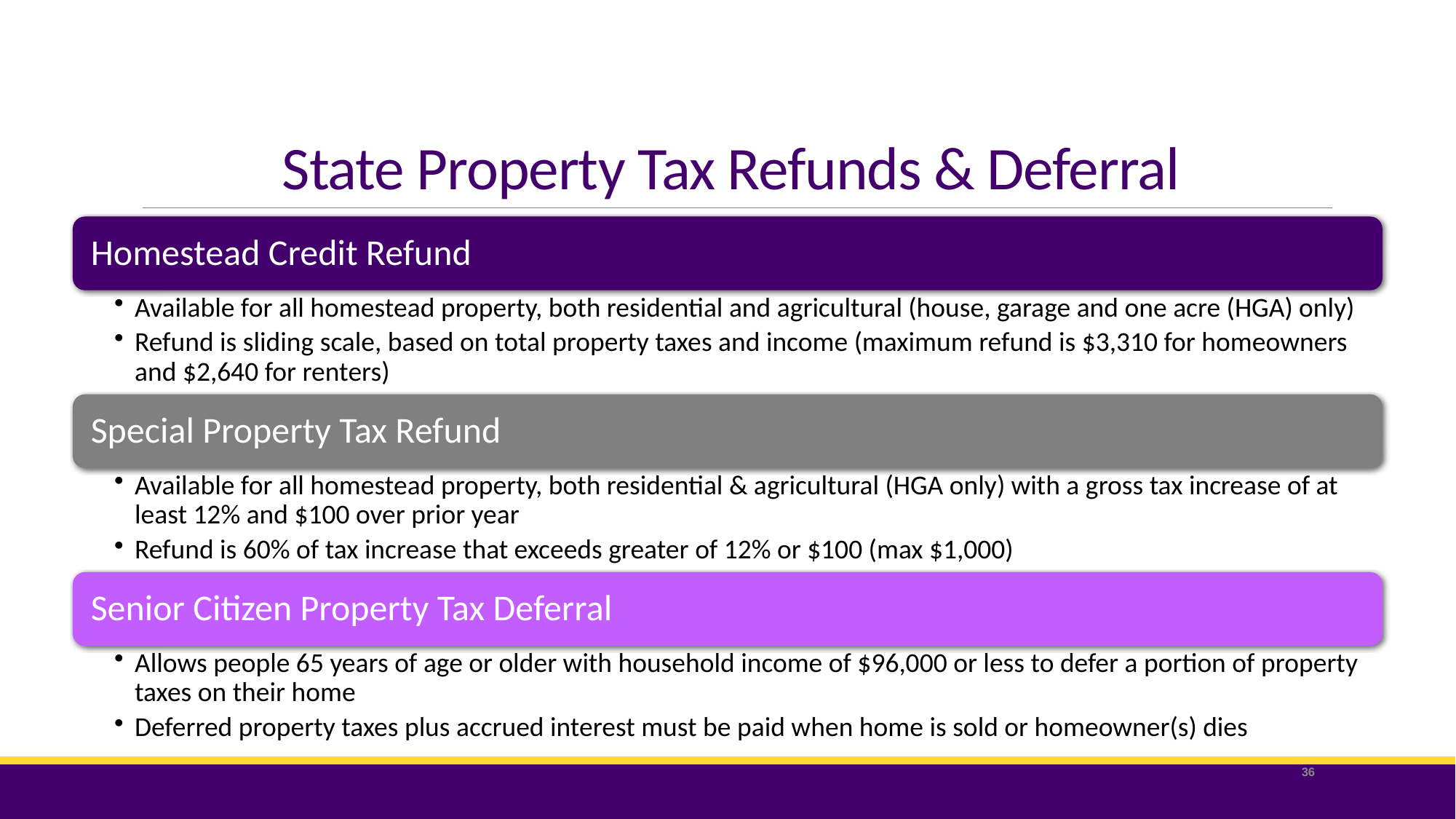

# State Property Tax Refunds & Deferral
Homestead Credit Refund
Available for all homestead property, both residential and agricultural (house, garage and one acre (HGA) only)
Refund is sliding scale, based on total property taxes and income (maximum refund is $3,310 for homeowners and $2,640 for renters)
Special Property Tax Refund
Available for all homestead property, both residential & agricultural (HGA only) with a gross tax increase of at least 12% and $100 over prior year
Refund is 60% of tax increase that exceeds greater of 12% or $100 (max $1,000)
Senior Citizen Property Tax Deferral
Allows people 65 years of age or older with household income of $96,000 or less to defer a portion of property taxes on their home
Deferred property taxes plus accrued interest must be paid when home is sold or homeowner(s) dies

36